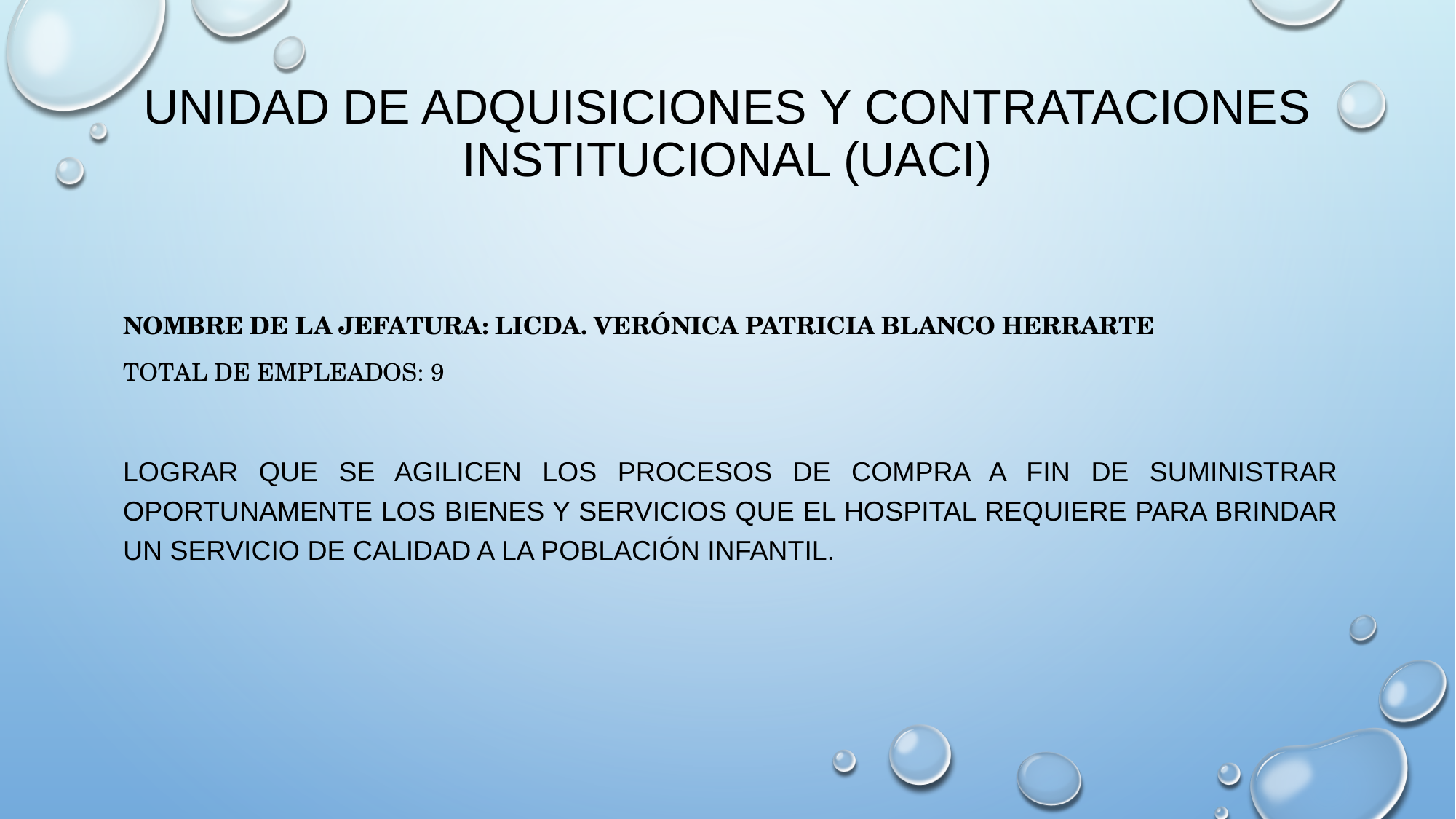

# UNIDAD DE ADQUISICIONES Y CONTRATACIONES INSTITUCIONAL (UACI)
Nombre de la Jefatura: Licda. verónica patricia blanco herrarte
Total de Empleados: 9

Lograr que se agilicen los procesos de compra a fin de suministrar oportunamente los bienes y servicios que el hospital requiere para brindar un servicio de calidad a la población infantil.